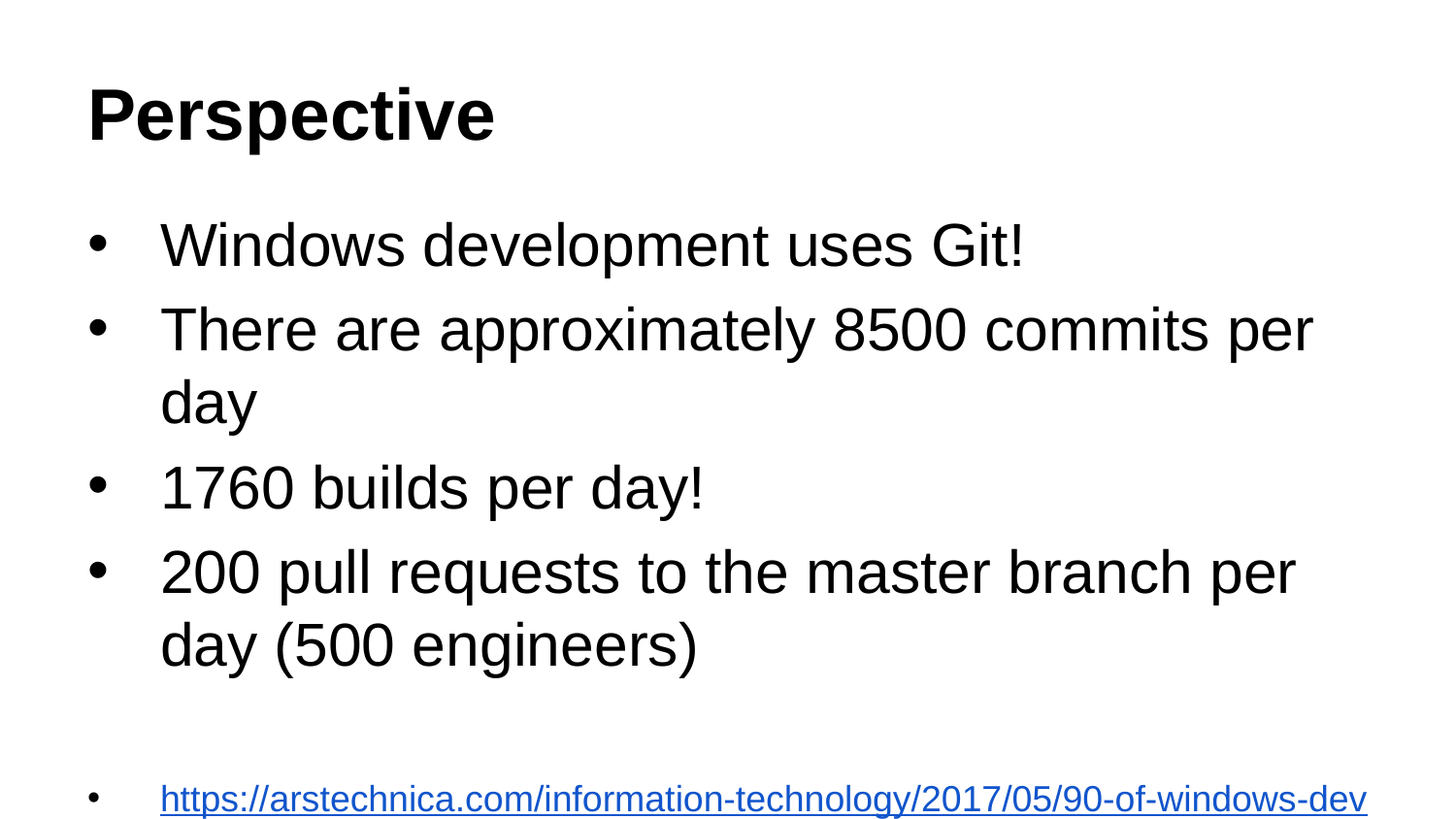

# Perspective
Windows development uses Git!
There are approximately 8500 commits per day
1760 builds per day!
200 pull requests to the master branch per day (500 engineers)

https://arstechnica.com/information-technology/2017/05/90-of-windows-devs-now-using-git-creating-1760-windows-builds-per-day/
https://docs.microsoft.com/en-us/azure/devops/learn/devops-at-microsoft/use-git-microsoft